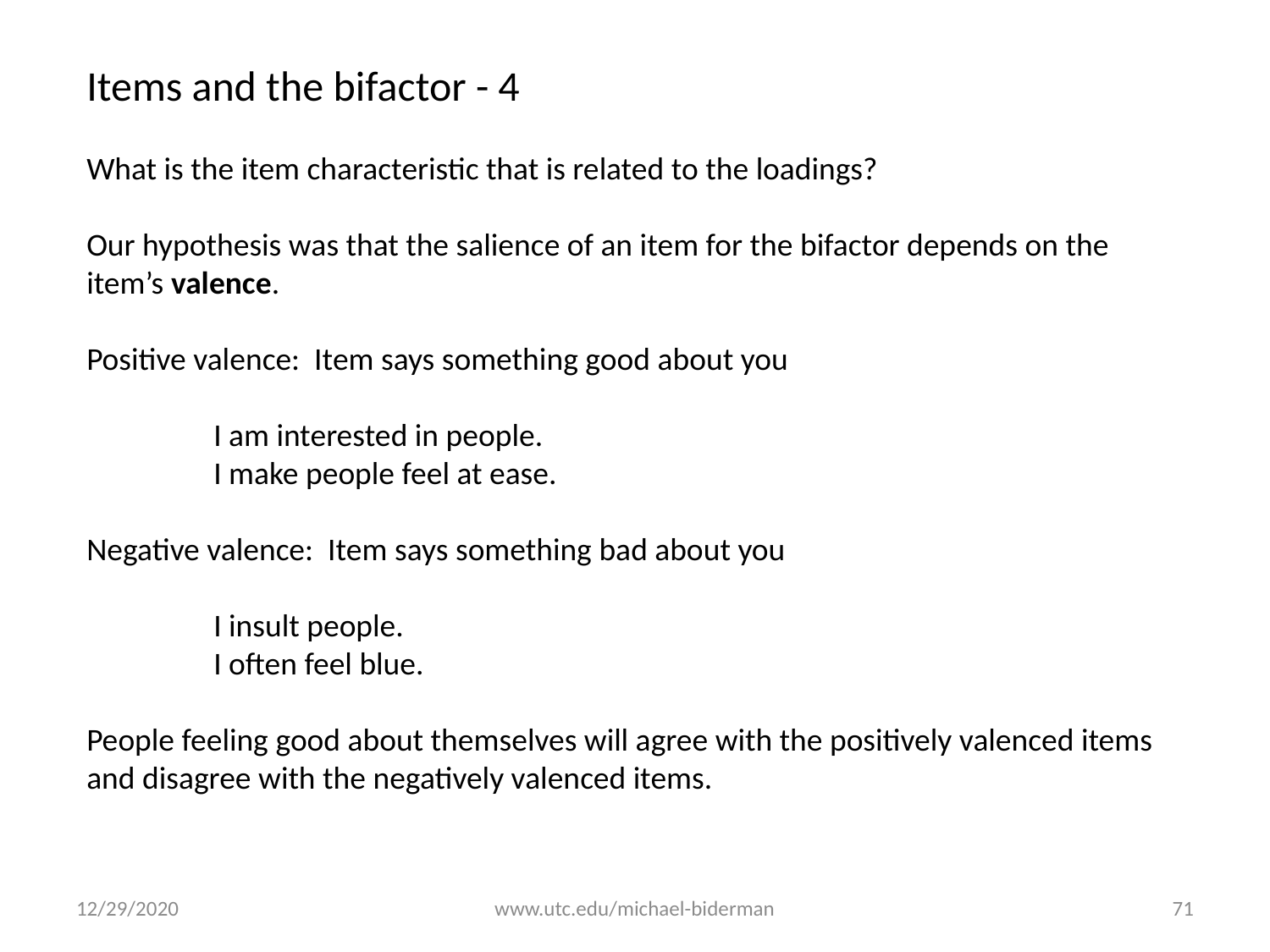

Items and the bifactor - 4

What is the item characteristic that is related to the loadings?

Our hypothesis was that the salience of an item for the bifactor depends on the item’s valence.

Positive valence:  Item says something good about you

	I am interested in people.
	I make people feel at ease.

Negative valence:  Item says something bad about you

	I insult people.
	I often feel blue.

People feeling good about themselves will agree with the positively valenced items and disagree with the negatively valenced items.
12/29/2020
www.utc.edu/michael-biderman
71